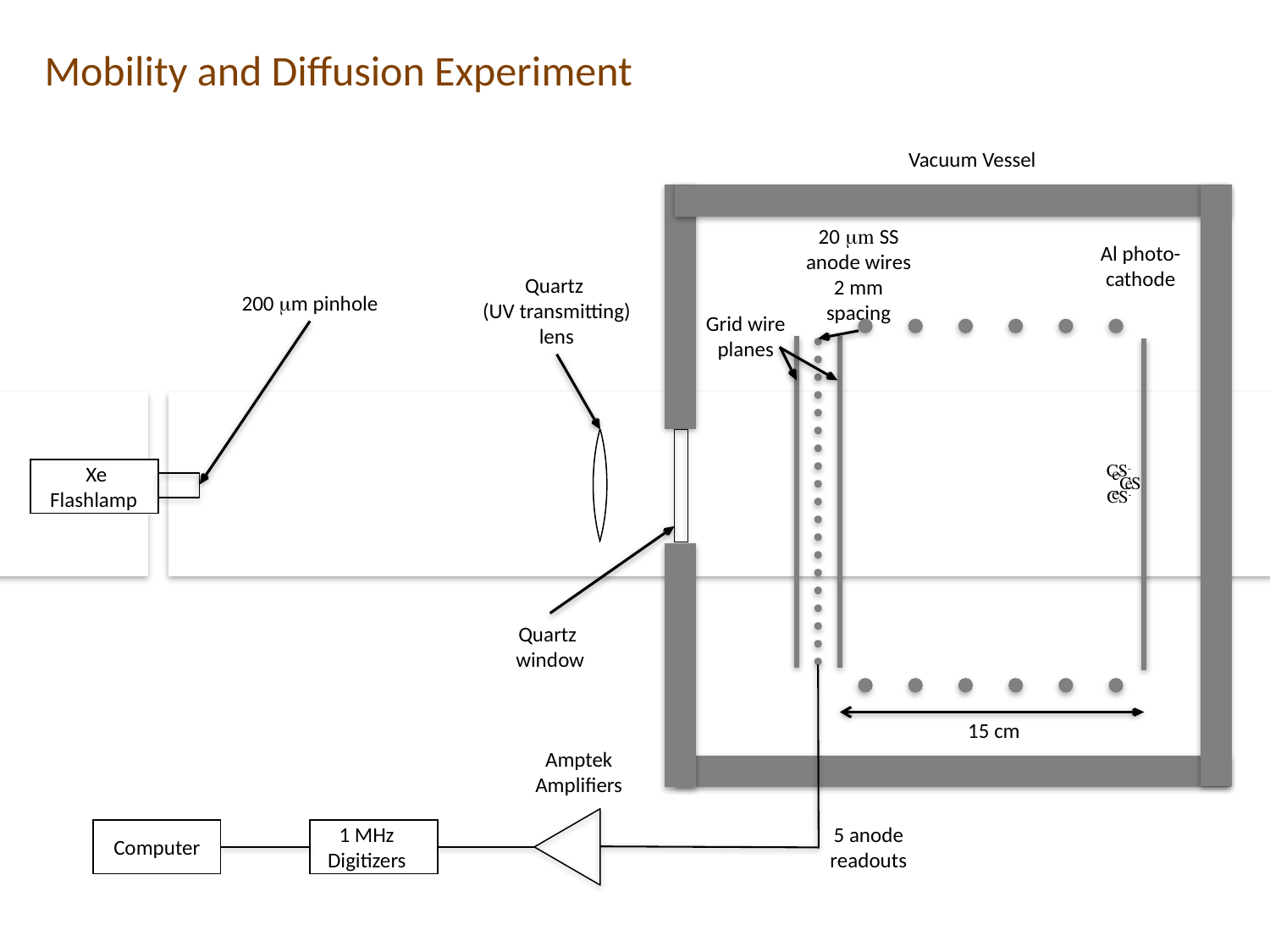

Mobility and Diffusion Experiment
Vacuum Vessel
20 μm SS
anode wires
2 mm spacing
Al photo-cathode
Quartz
(UV transmitting) lens
200 μm pinhole
Grid wire
planes

CS-
Xe
Flashlamp
e-
e-
e-

CS-

CS-

Quartz
window

15 cm
Amptek Amplifiers

1 MHz
Digitizers
5 anode
readouts

Computer